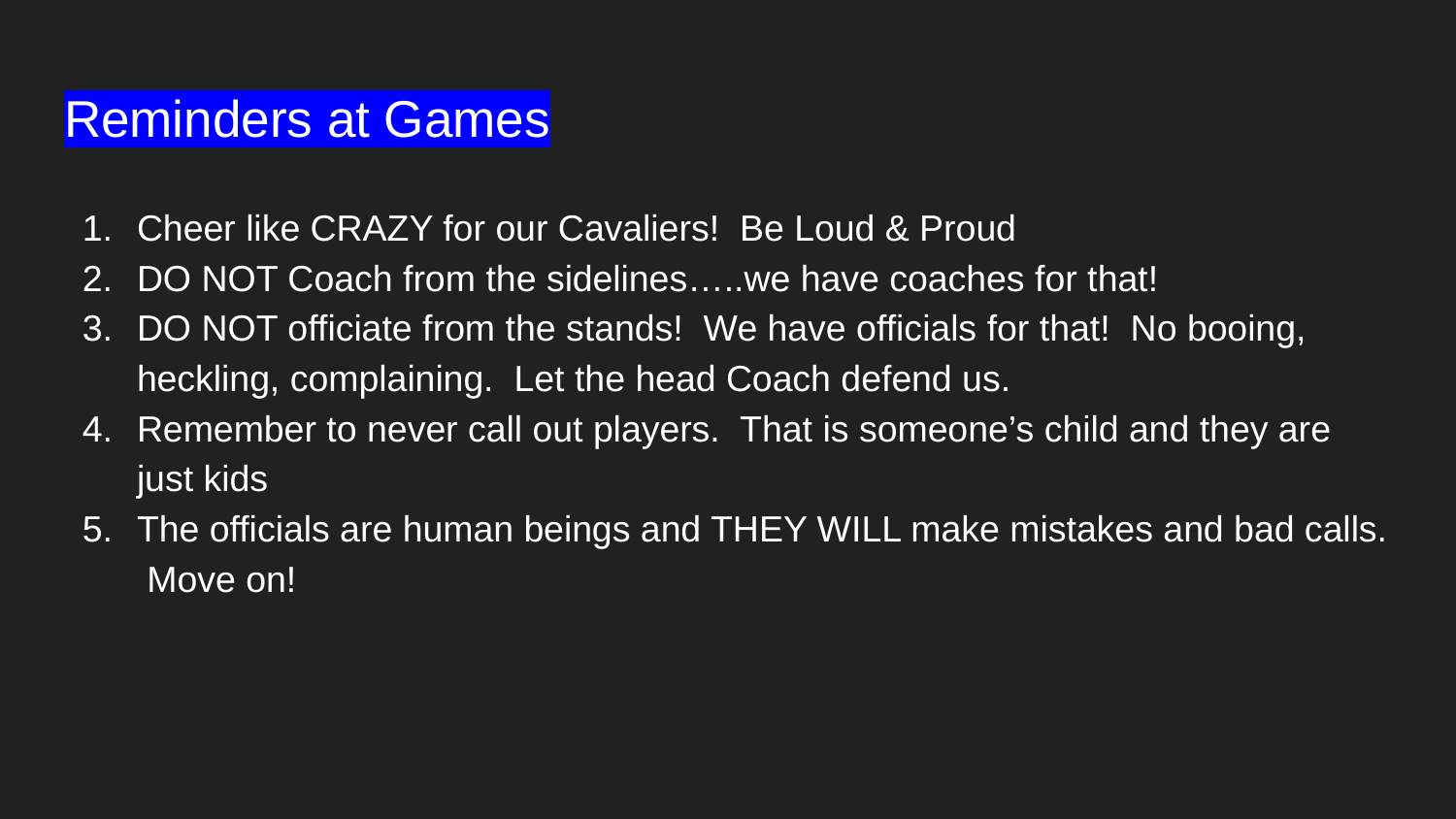

# Reminders at Games
Cheer like CRAZY for our Cavaliers!  Be Loud & Proud
DO NOT Coach from the sidelines…..we have coaches for that!
DO NOT officiate from the stands!  We have officials for that!  No booing, heckling, complaining.  Let the head Coach defend us.
Remember to never call out players.  That is someone’s child and they are just kids
The officials are human beings and THEY WILL make mistakes and bad calls.  Move on!